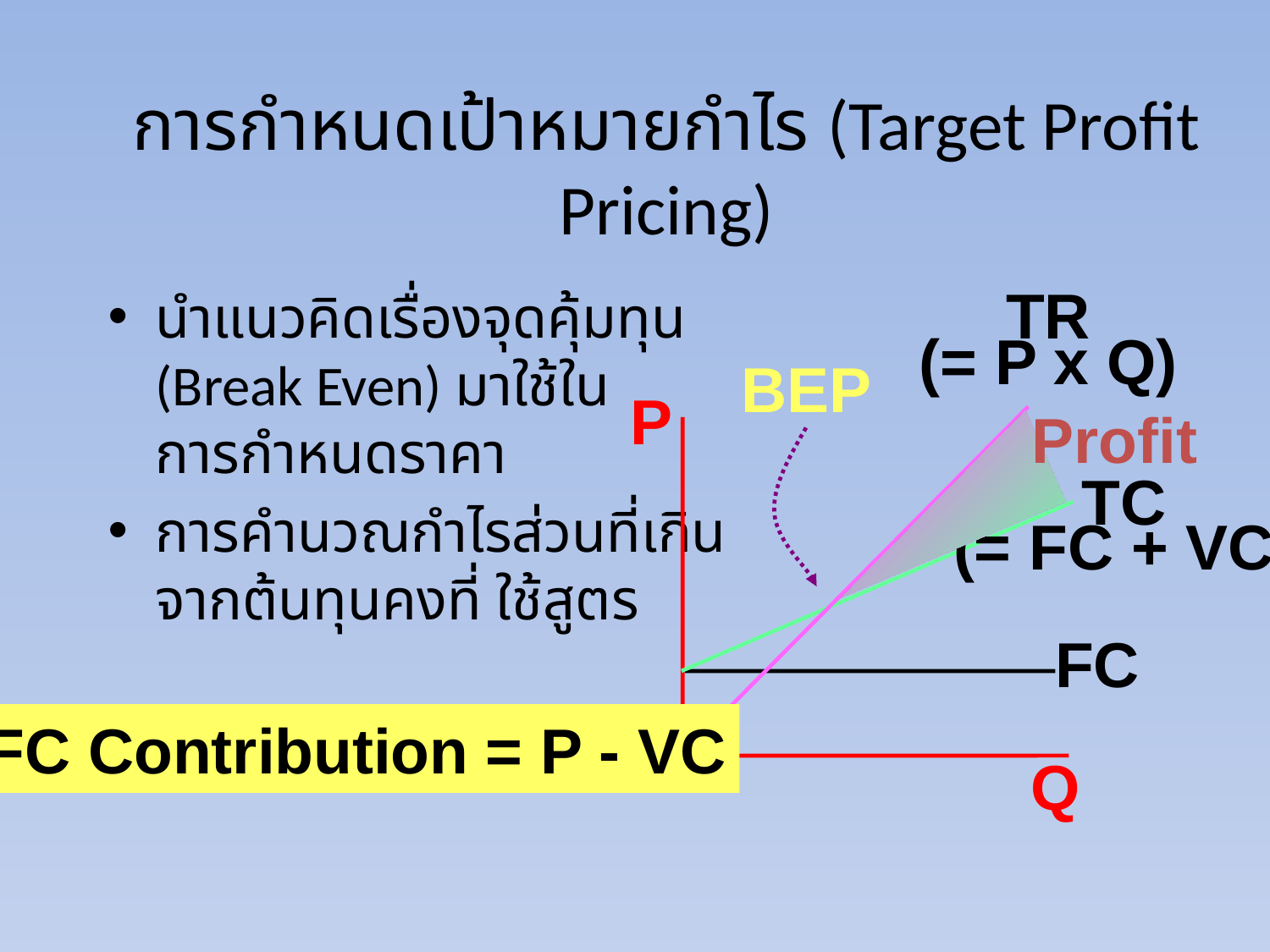

# การกำหนดเป้าหมายกำไร (Target Profit Pricing)
นำแนวคิดเรื่องจุดคุ้มทุน
(Break Even) มาใช้ใน
การกำหนดราคา
การคำนวณกำไรส่วนที่เกิน
จากต้นทุนคงที่ ใช้สูตร
TR
(= P x Q)

BEP

P

Q
Profit

TC
(= FC + VC)

FC

FC Contribution = P - VC